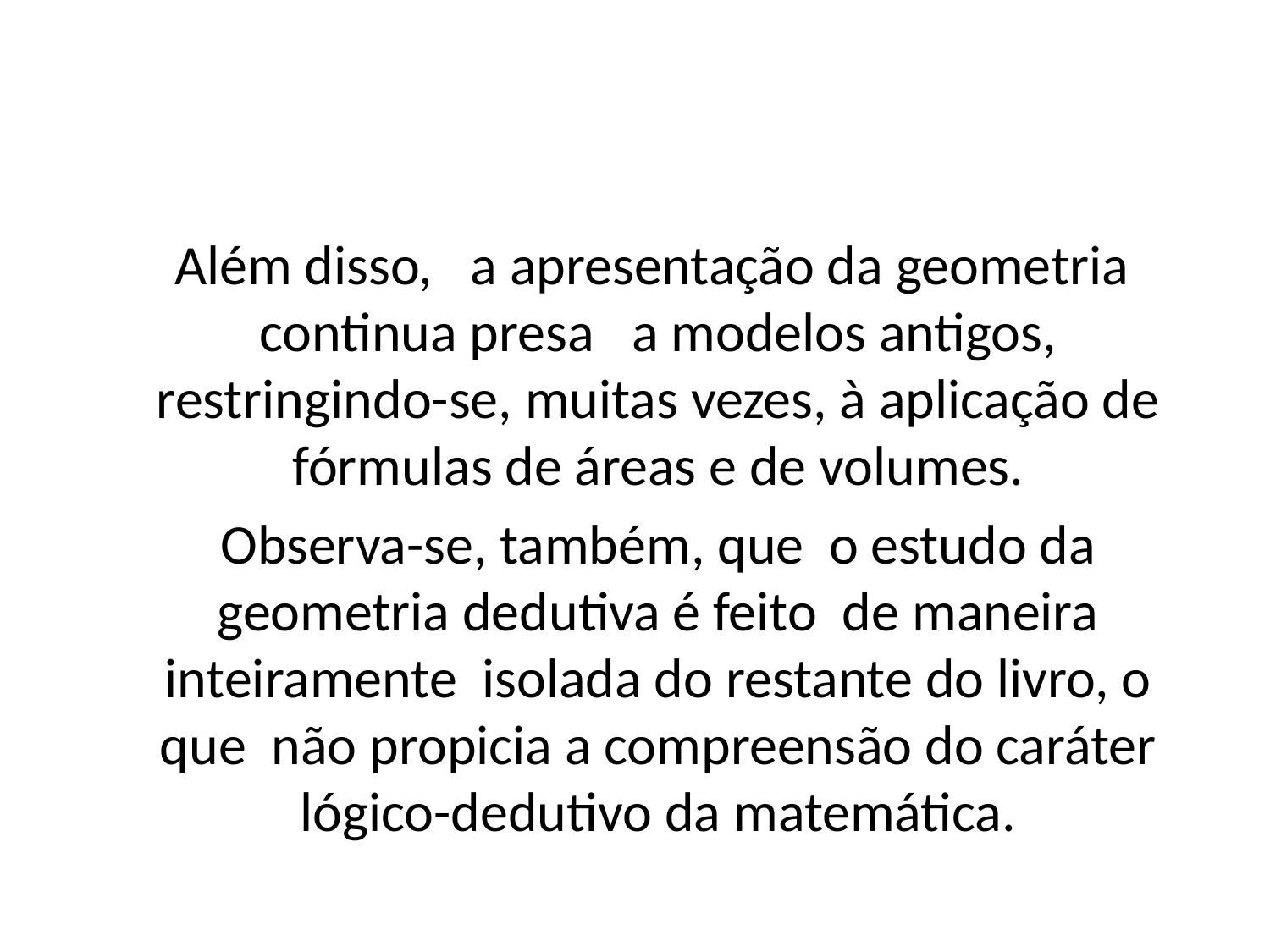

#
Além disso,   a apresentação da geometria  continua presa   a modelos antigos, restringindo-se, muitas vezes, à aplicação de fórmulas de áreas e de volumes.
Observa-se, também, que  o estudo da geometria dedutiva é feito  de maneira inteiramente  isolada do restante do livro, o que  não propicia a compreensão do caráter lógico-dedutivo da matemática.